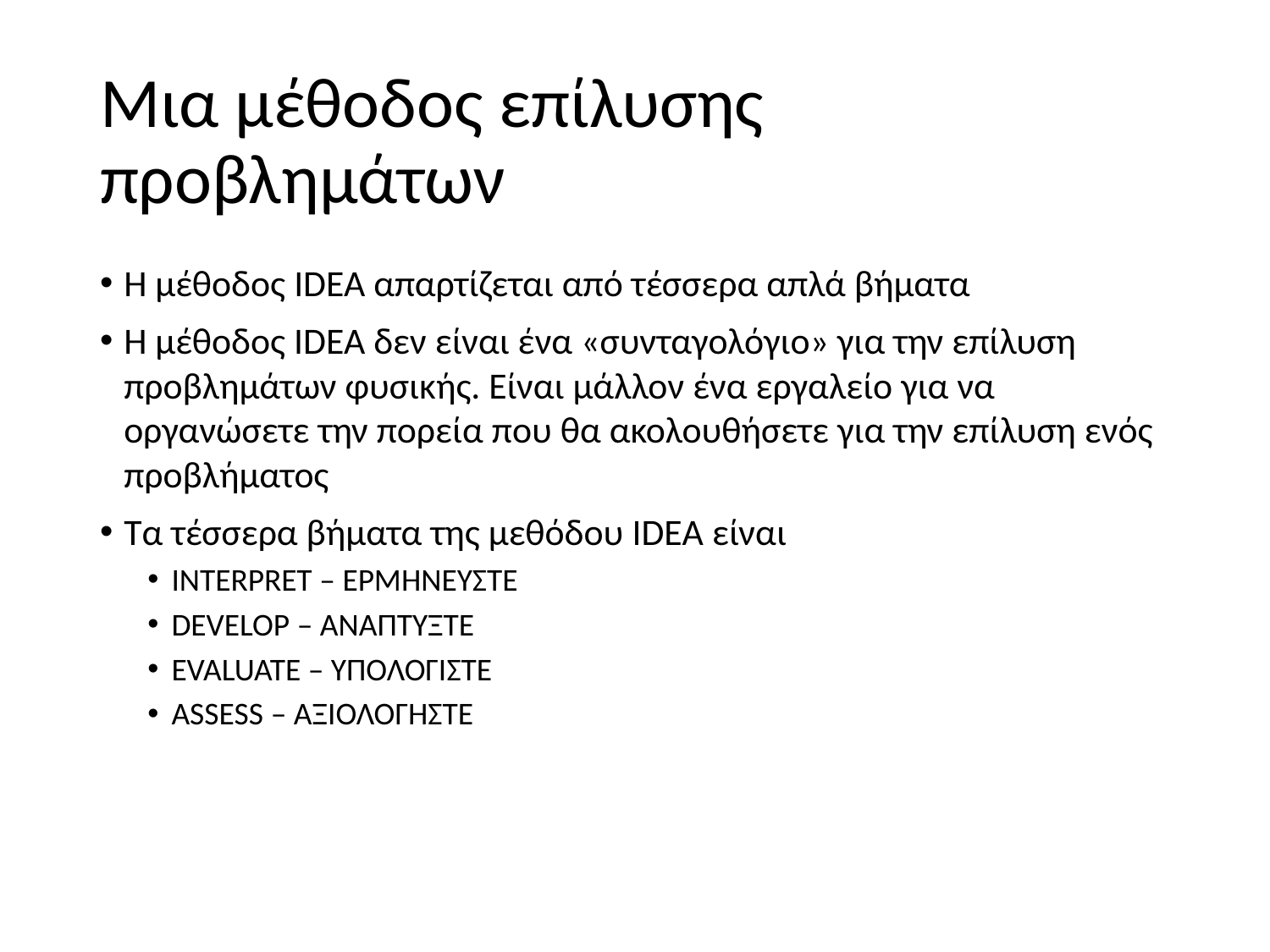

# Μια μέθοδος επίλυσης προβλημάτων
Η μέθοδος IDEA απαρτίζεται από τέσσερα απλά βήματα
Η μέθοδος IDEA δεν είναι ένα «συνταγολόγιο» για την επίλυση προβλημάτων φυσικής. Είναι μάλλον ένα εργαλείο για να οργανώσετε την πορεία που θα ακολουθήσετε για την επίλυση ενός προβλήματος
Τα τέσσερα βήματα της μεθόδου IDEA είναι
INTERPRET – ΕΡΜΗΝΕΥΣΤΕ
DEVELOP – ΑΝΑΠΤΥΞΤΕ
EVALUATE – ΥΠΟΛΟΓΙΣΤΕ
ASSESS – ΑΞΙΟΛΟΓΗΣΤΕ